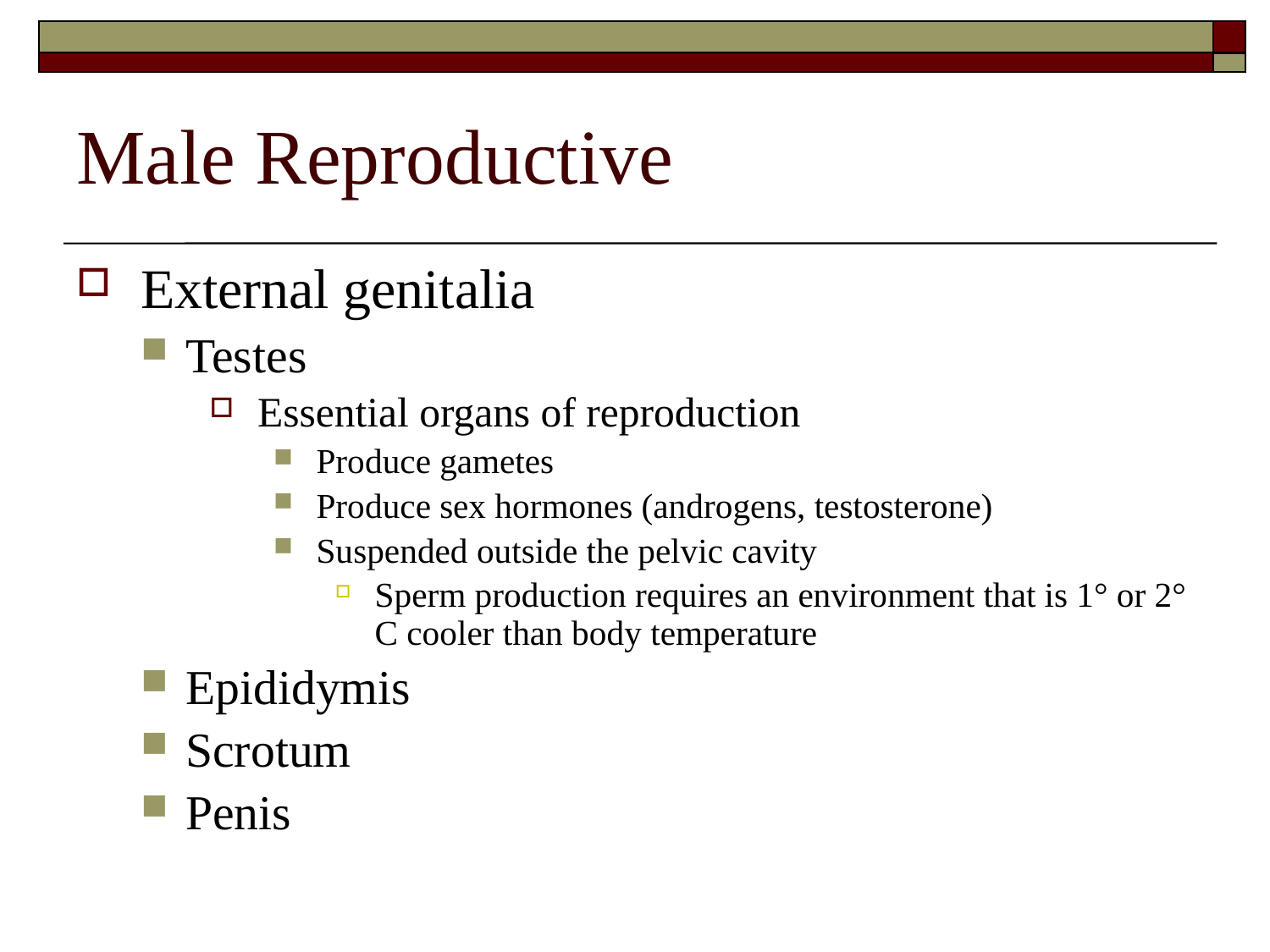

Male Reproductive
External genitalia
Testes
Essential organs of reproduction
Produce gametes
Produce sex hormones (androgens, testosterone)
Suspended outside the pelvic cavity
Sperm production requires an environment that is 1° or 2° C cooler than body temperature
Epididymis
Scrotum
Penis